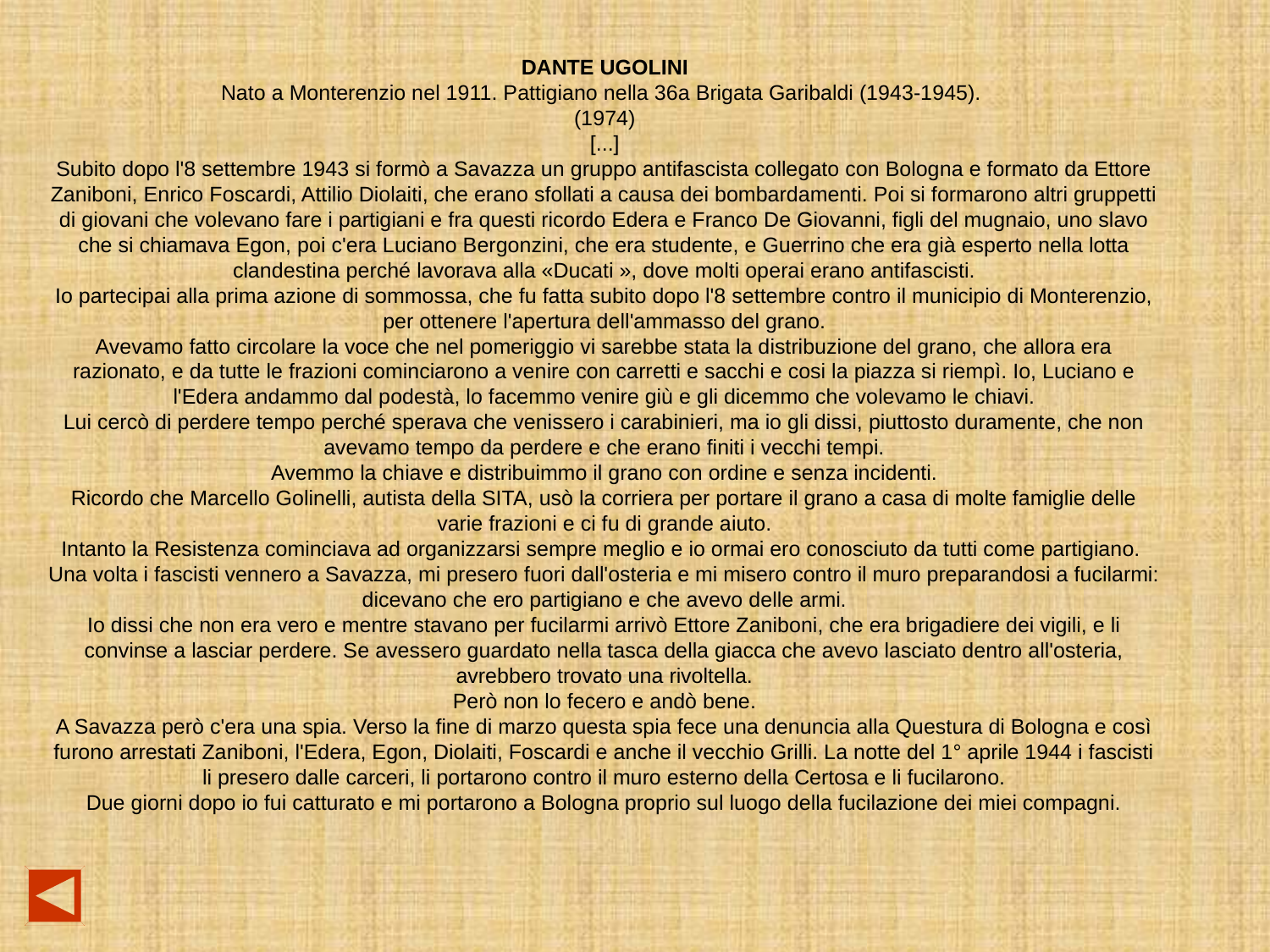

DANTE UGOLINI
Nato a Monterenzio nel 1911. Pattigiano nella 36a Brigata Garibaldi (1943-1945).
(1974)
[...]
Subito dopo l'8 settembre 1943 si formò a Savazza un gruppo antifascista collegato con Bologna e formato da Ettore Zaniboni, Enrico Foscardi, Attilio Diolaiti, che erano sfollati a causa dei bombardamenti. Poi si formarono altri gruppetti di giovani che volevano fare i partigiani e fra questi ricordo Edera e Franco De Giovanni, figli del mugnaio, uno slavo che si chiamava Egon, poi c'era Luciano Bergonzini, che era studente, e Guerrino che era già esperto nella lotta clandestina perché lavorava alla «Ducati », dove molti operai erano antifascisti.
Io partecipai alla prima azione di sommossa, che fu fatta subito dopo l'8 settembre contro il municipio di Monterenzio, per ottenere l'apertura dell'ammasso del grano.
Avevamo fatto circolare la voce che nel pomeriggio vi sarebbe stata la distribuzione del grano, che allora era razionato, e da tutte le frazioni cominciarono a venire con carretti e sacchi e cosi la piazza si riempì. Io, Luciano e l'Edera andammo dal podestà, lo facemmo venire giù e gli dicemmo che volevamo le chiavi.
Lui cercò di perdere tempo perché sperava che venissero i carabinieri, ma io gli dissi, piuttosto duramente, che non avevamo tempo da perdere e che erano finiti i vecchi tempi.
Avemmo la chiave e distribuimmo il grano con ordine e senza incidenti.
Ricordo che Marcello Golinelli, autista della SITA, usò la corriera per portare il grano a casa di molte famiglie delle varie frazioni e ci fu di grande aiuto.
Intanto la Resistenza cominciava ad organizzarsi sempre meglio e io ormai ero conosciuto da tutti come partigiano.
Una volta i fascisti vennero a Savazza, mi presero fuori dall'osteria e mi misero contro il muro preparandosi a fucilarmi: dicevano che ero partigiano e che avevo delle armi.
Io dissi che non era vero e mentre stavano per fucilarmi arrivò Ettore Zaniboni, che era brigadiere dei vigili, e li convinse a lasciar perdere. Se avessero guardato nella tasca della giacca che avevo lasciato dentro all'osteria, avrebbero trovato una rivoltella.
Però non lo fecero e andò bene.
A Savazza però c'era una spia. Verso la fine di marzo questa spia fece una denuncia alla Questura di Bologna e così furono arrestati Zaniboni, l'Edera, Egon, Diolaiti, Foscardi e anche il vecchio Grilli. La notte del 1° aprile 1944 i fascisti li presero dalle carceri, li portarono contro il muro esterno della Certosa e li fucilarono.
Due giorni dopo io fui catturato e mi portarono a Bologna proprio sul luogo della fucilazione dei miei compagni.